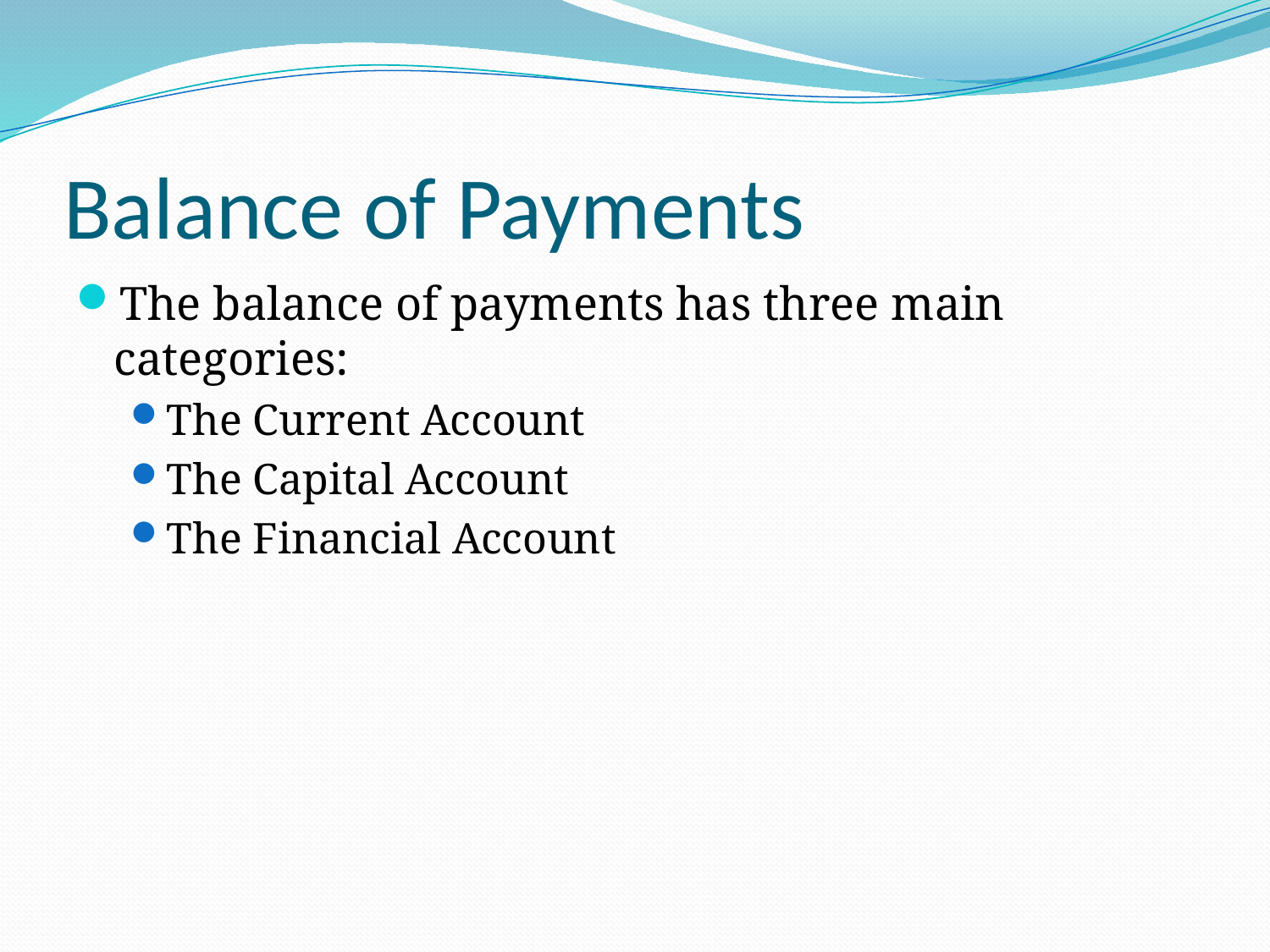

# Balance of Payments
The balance of payments has three main categories:
The Current Account
The Capital Account
The Financial Account